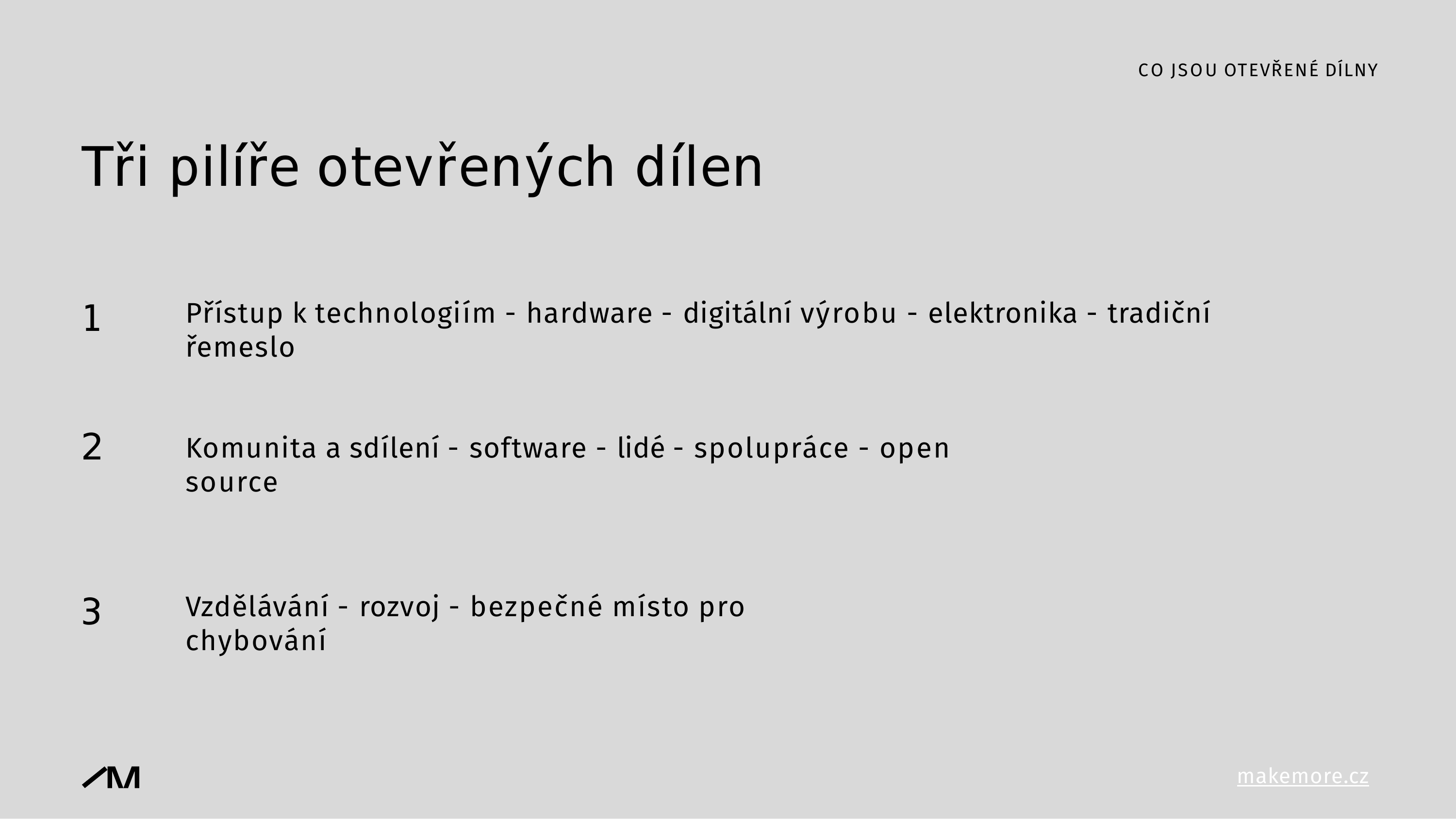

CO JSOU OTEVŘENÉ DÍLNY
# Tři pilíře otevřených dílen
Přístup k technologiím - hardware - digitální výrobu - elektronika - tradiční řemeslo
1
2
Komunita a sdílení - software - lidé - spolupráce - open source
Vzdělávání - rozvoj - bezpečné místo pro chybování
3
makemore.cz